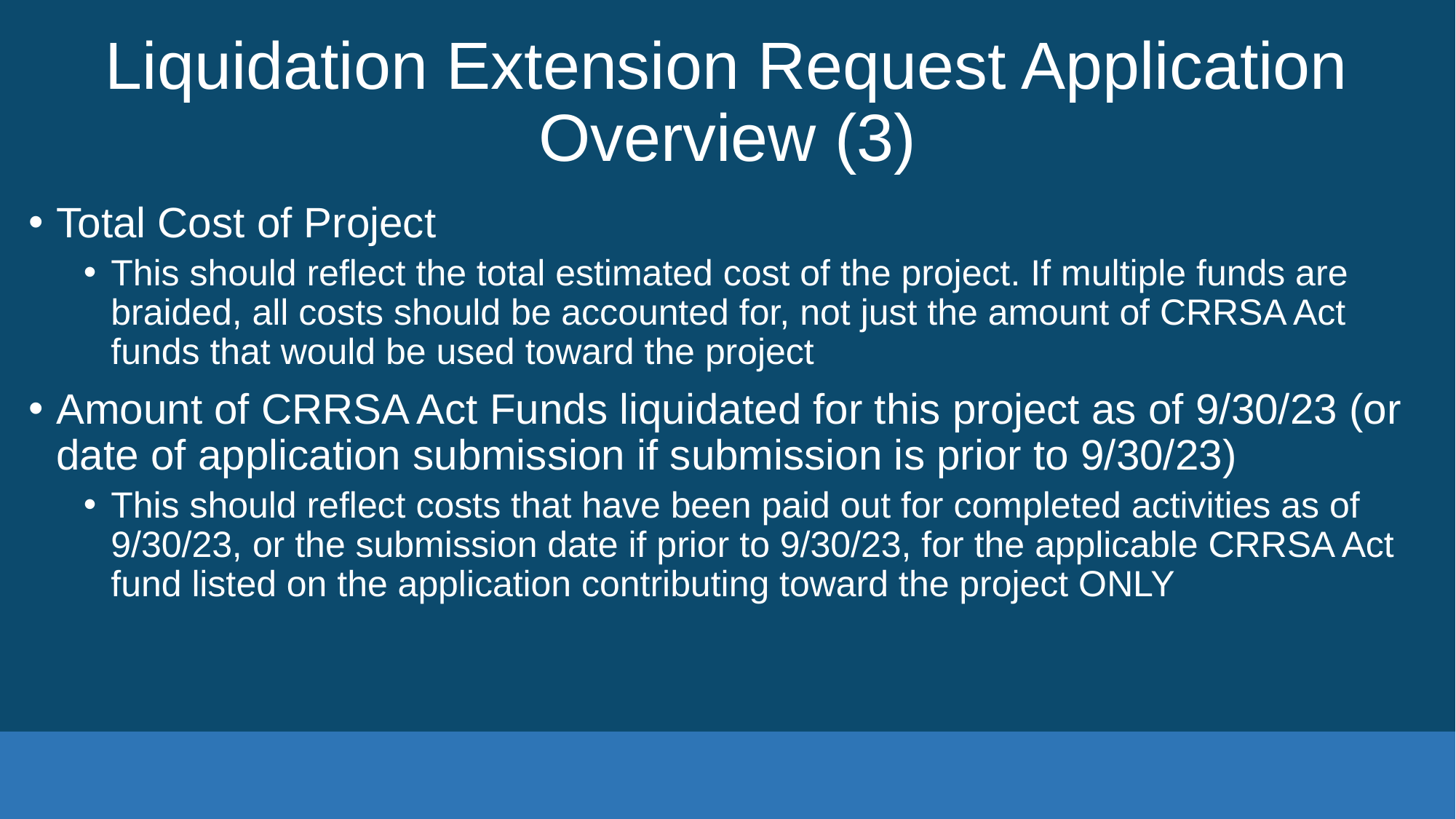

# Liquidation Extension Request Application Overview (3)
Total Cost of Project
This should reflect the total estimated cost of the project. If multiple funds are braided, all costs should be accounted for, not just the amount of CRRSA Act funds that would be used toward the project
Amount of CRRSA Act Funds liquidated for this project as of 9/30/23 (or date of application submission if submission is prior to 9/30/23)
This should reflect costs that have been paid out for completed activities as of 9/30/23, or the submission date if prior to 9/30/23, for the applicable CRRSA Act fund listed on the application contributing toward the project ONLY